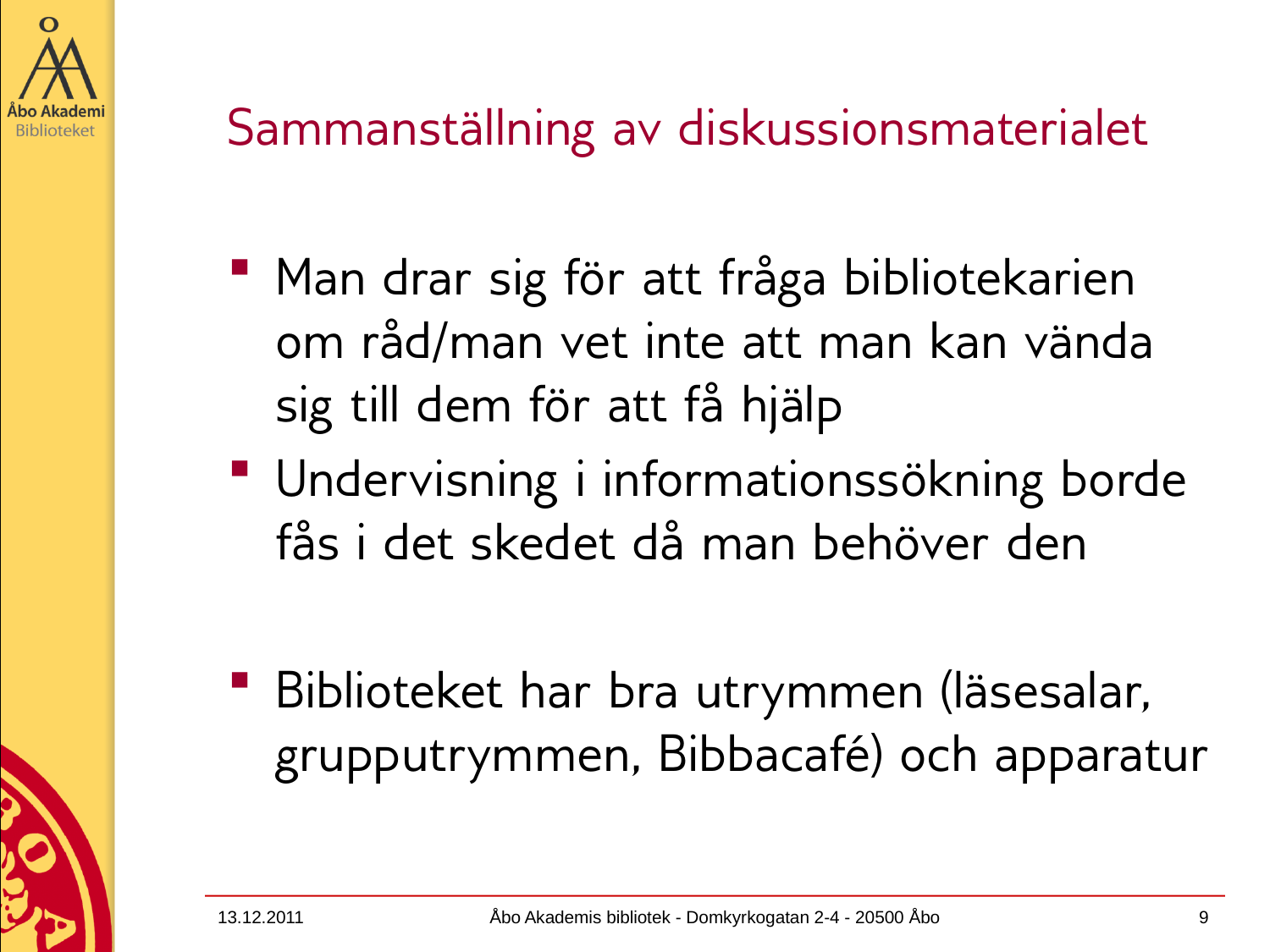

# Sammanställning av diskussionsmaterialet
Man drar sig för att fråga bibliotekarien om råd/man vet inte att man kan vända sig till dem för att få hjälp
Undervisning i informationssökning borde fås i det skedet då man behöver den

Biblioteket har bra utrymmen (läsesalar, grupputrymmen, Bibbacafé) och apparatur
13.12.2011
Åbo Akademis bibliotek - Domkyrkogatan 2-4 - 20500 Åbo
9